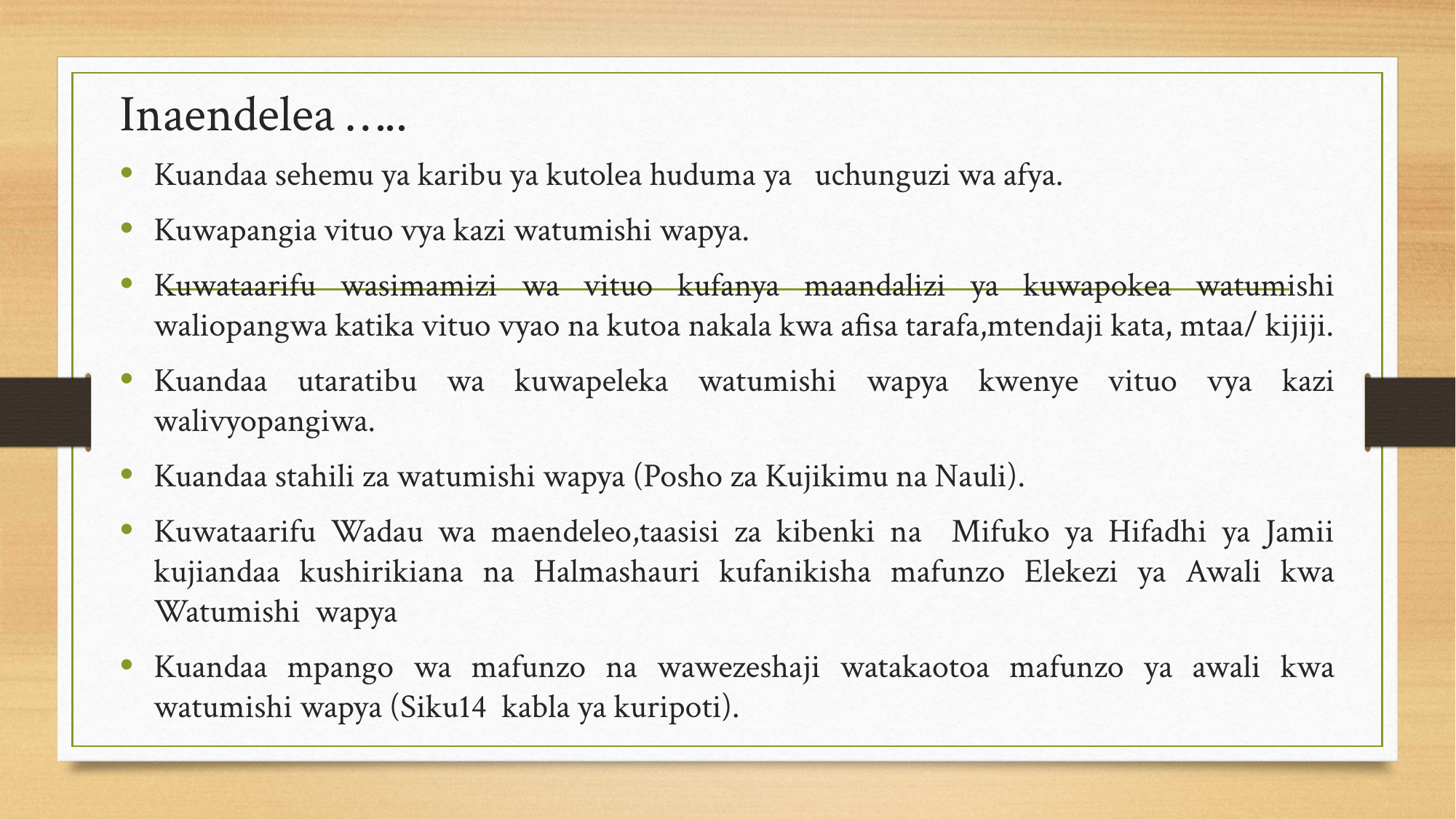

# Inaendelea …..
Kuandaa sehemu ya karibu ya kutolea huduma ya   uchunguzi wa afya.
Kuwapangia vituo vya kazi watumishi wapya.
Kuwataarifu wasimamizi wa vituo kufanya maandalizi ya kuwapokea watumishi waliopangwa katika vituo vyao na kutoa nakala kwa afisa tarafa,mtendaji kata, mtaa/ kijiji.
Kuandaa utaratibu wa kuwapeleka watumishi wapya kwenye vituo vya kazi walivyopangiwa.
Kuandaa stahili za watumishi wapya (Posho za Kujikimu na Nauli).
Kuwataarifu Wadau wa maendeleo,taasisi za kibenki na  Mifuko ya Hifadhi ya Jamii kujiandaa kushirikiana na Halmashauri kufanikisha mafunzo Elekezi ya Awali kwa Watumishi  wapya
Kuandaa mpango wa mafunzo na wawezeshaji watakaotoa mafunzo ya awali kwa watumishi wapya (Siku14  kabla ya kuripoti).